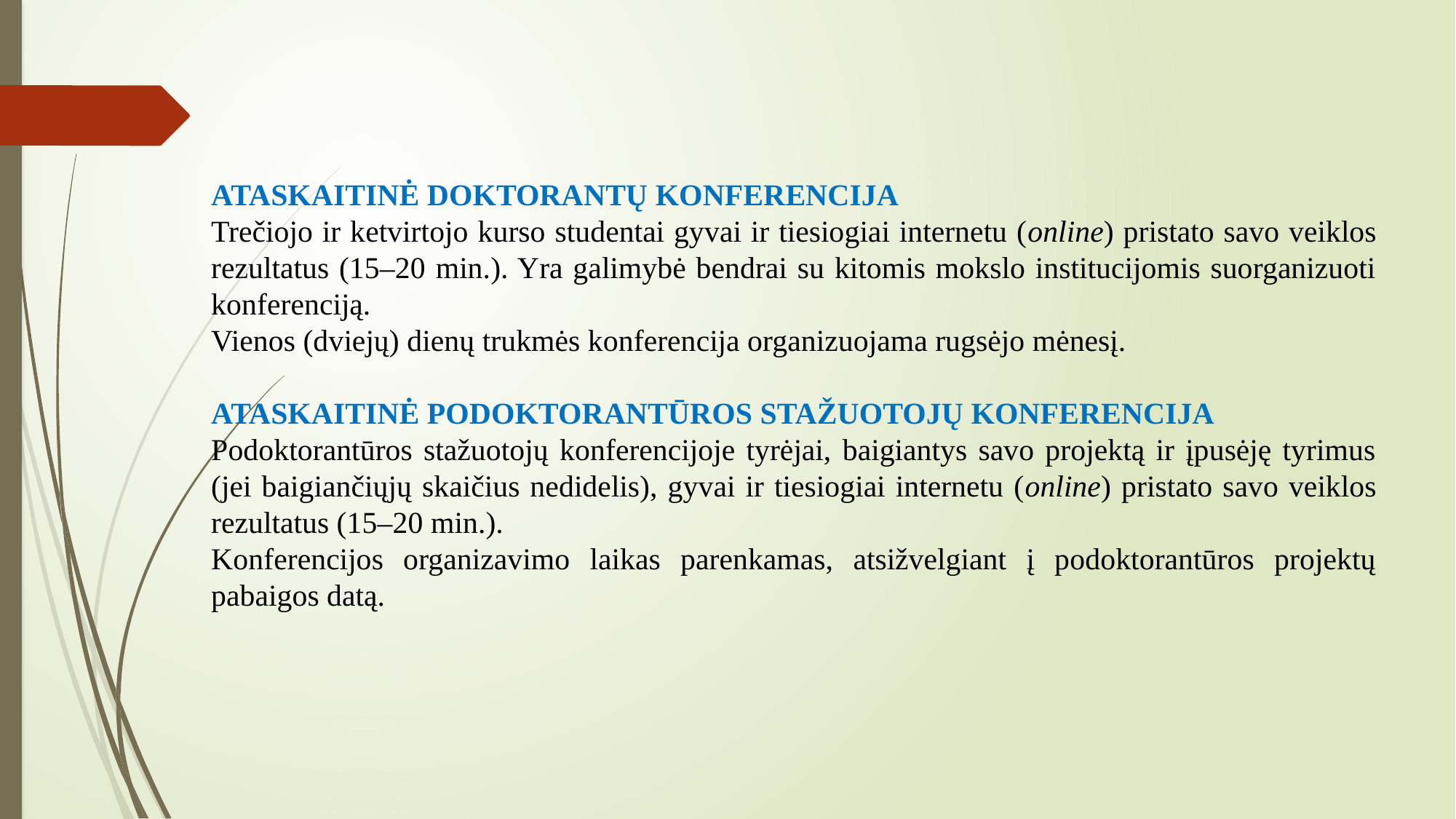

ATASKAITINĖ DOKTORANTŲ KONFERENCIJA
Trečiojo ir ketvirtojo kurso studentai gyvai ir tiesiogiai internetu (online) pristato savo veiklos rezultatus (15–20 min.). Yra galimybė bendrai su kitomis mokslo institucijomis suorganizuoti konferenciją.
Vienos (dviejų) dienų trukmės konferencija organizuojama rugsėjo mėnesį.

ATASKAITINĖ PODOKTORANTŪROS STAŽUOTOJŲ KONFERENCIJA
Podoktorantūros stažuotojų konferencijoje tyrėjai, baigiantys savo projektą ir įpusėję tyrimus (jei baigiančiųjų skaičius nedidelis), gyvai ir tiesiogiai internetu (online) pristato savo veiklos rezultatus (15–20 min.).
Konferencijos organizavimo laikas parenkamas, atsižvelgiant į podoktorantūros projektų pabaigos datą.